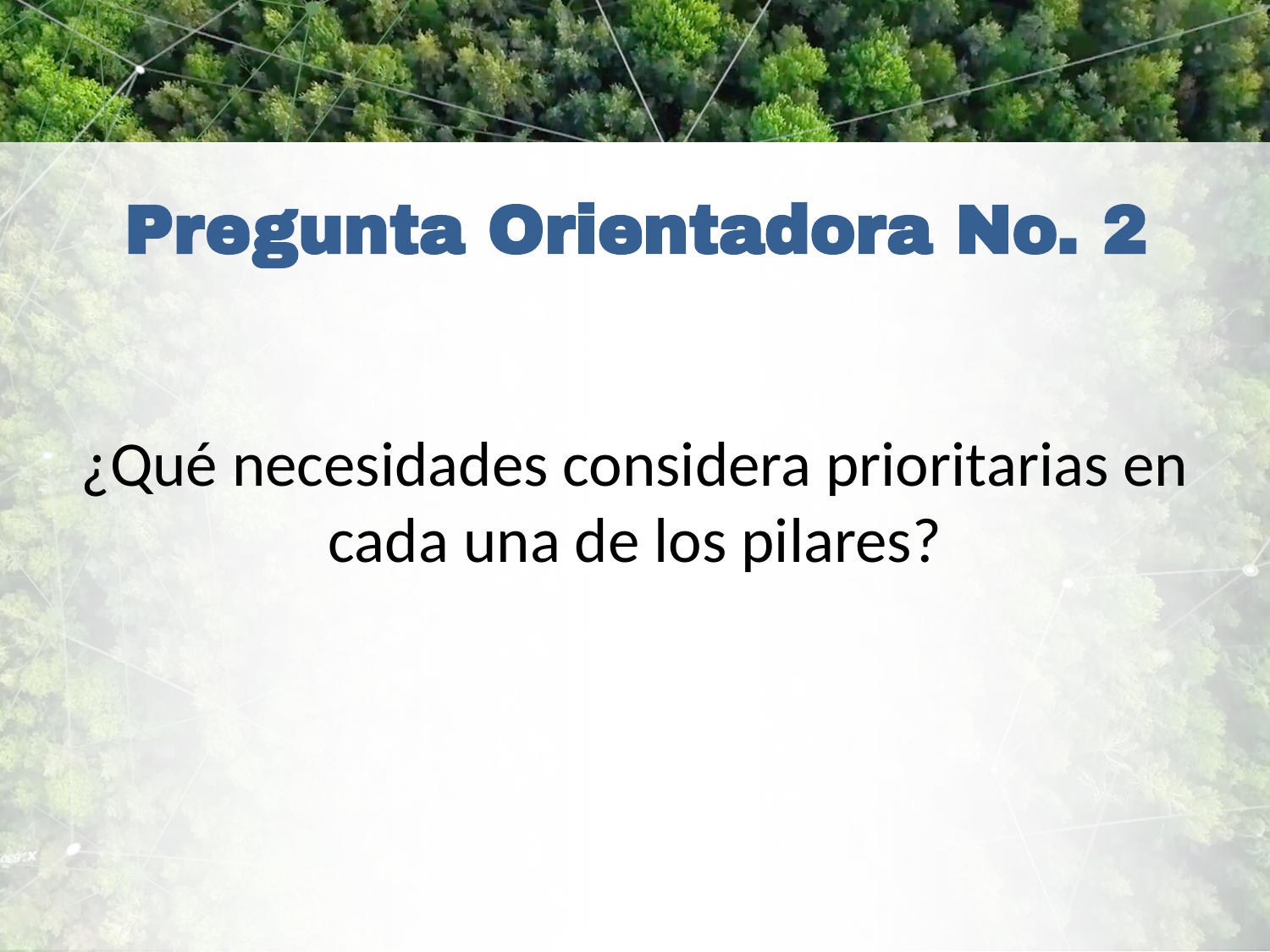

# Pregunta Orientadora No. 2
¿Qué necesidades considera prioritarias en cada una de los pilares?